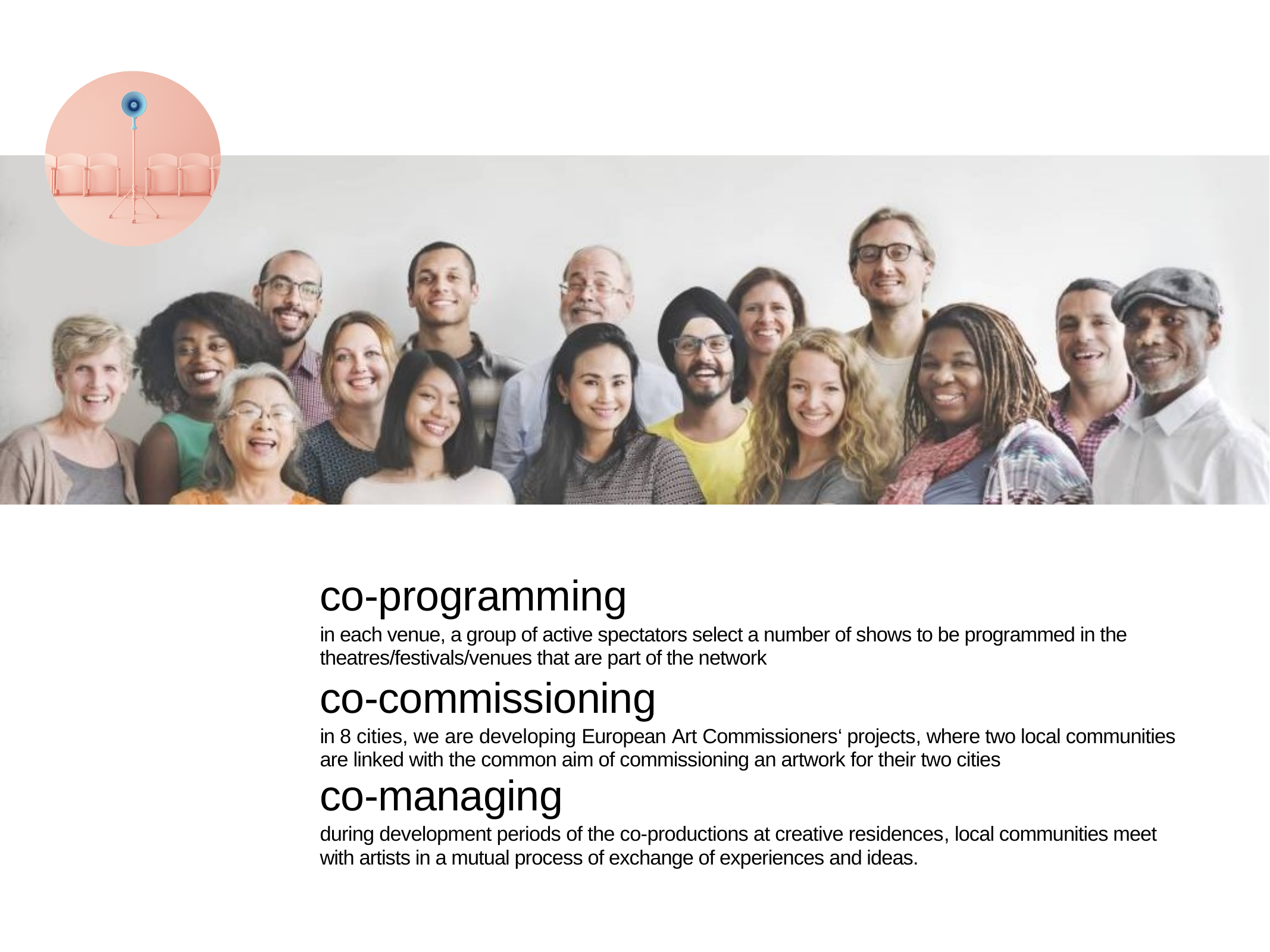

co-programming
in each venue, a group of active spectators select a number of shows to be programmed in the theatres/festivals/venues that are part of the network

co-commissioning
in 8 cities, we are developing European Art Commissioners‘ projects, where two local communities are linked with the common aim of commissioning an artwork for their two cities
co-managing
during development periods of the co-productions at creative residences, local communities meet with artists in a mutual process of exchange of experiences and ideas.